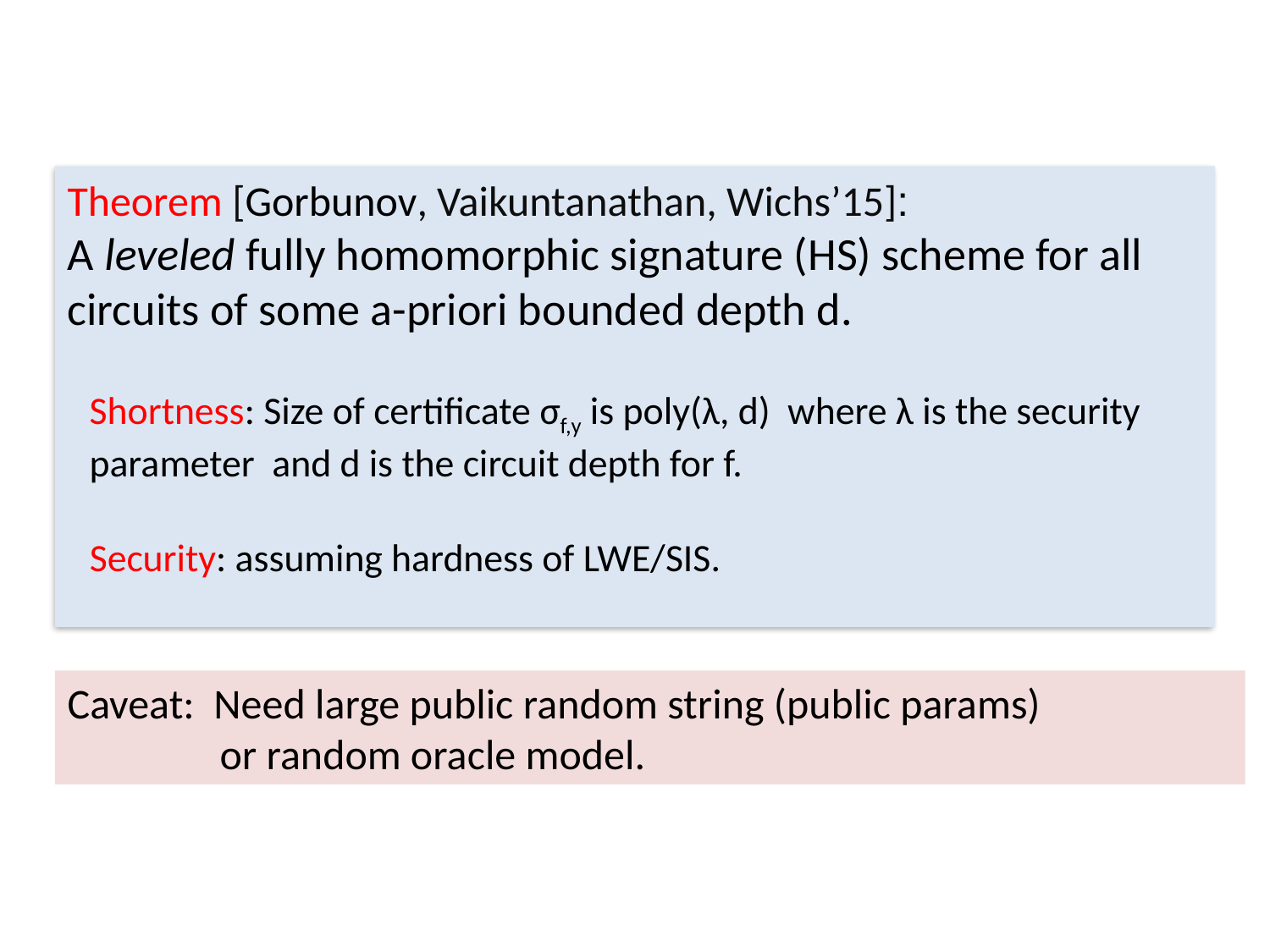

Theorem [Gorbunov, Vaikuntanathan, Wichs’15]:
A leveled fully homomorphic signature (HS) scheme for all circuits of some a-priori bounded depth d.

Shortness: Size of certificate σf,y is poly(λ, d)  where λ is the security parameter  and d is the circuit depth for f.

Security: assuming hardness of LWE/SIS.
Caveat:  Need large public random string (public params)
                or random oracle model.